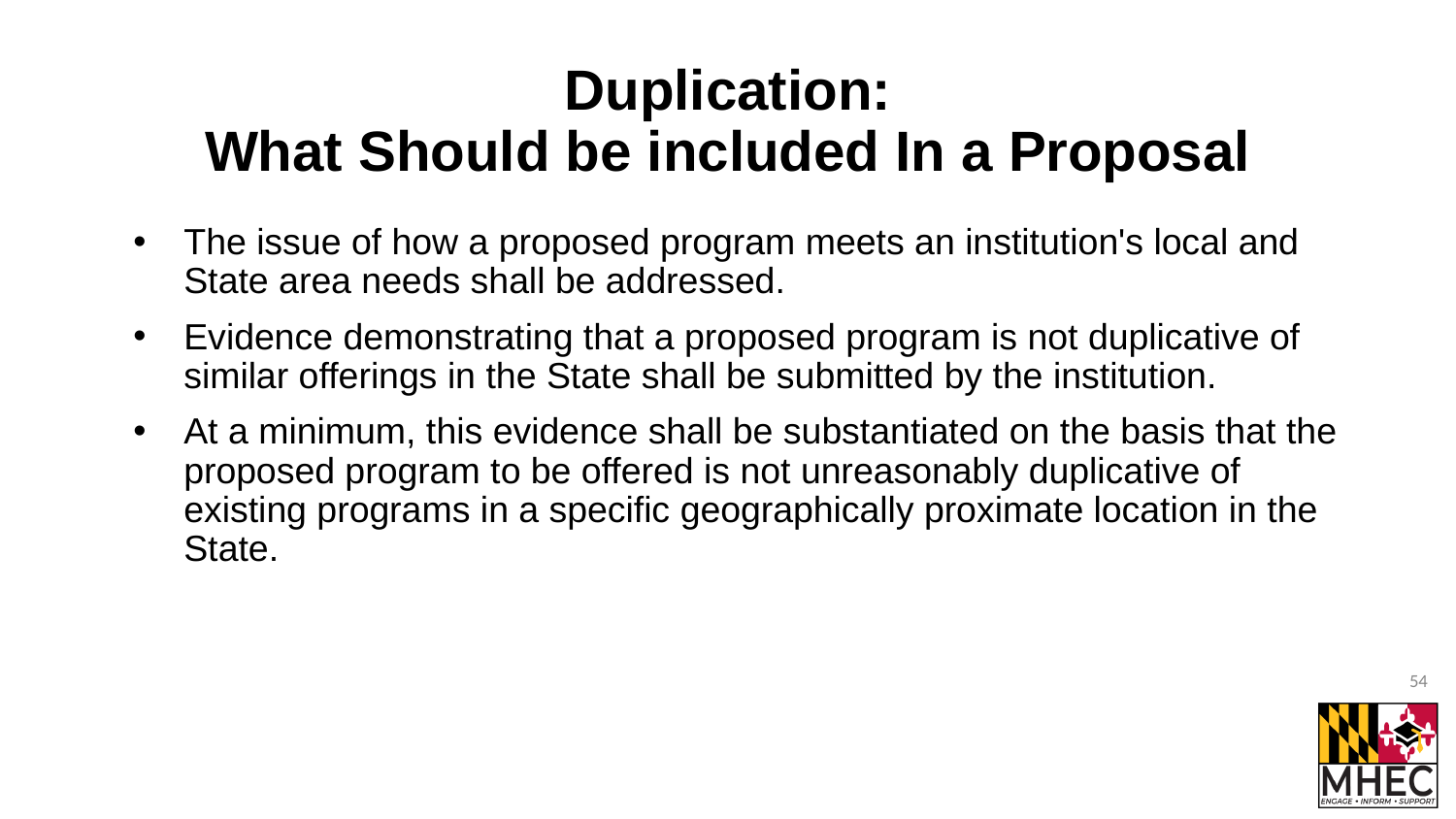

# Duplication: What Should be included In a Proposal
The issue of how a proposed program meets an institution's local and State area needs shall be addressed.
Evidence demonstrating that a proposed program is not duplicative of similar offerings in the State shall be submitted by the institution.
At a minimum, this evidence shall be substantiated on the basis that the proposed program to be offered is not unreasonably duplicative of existing programs in a specific geographically proximate location in the State.

54